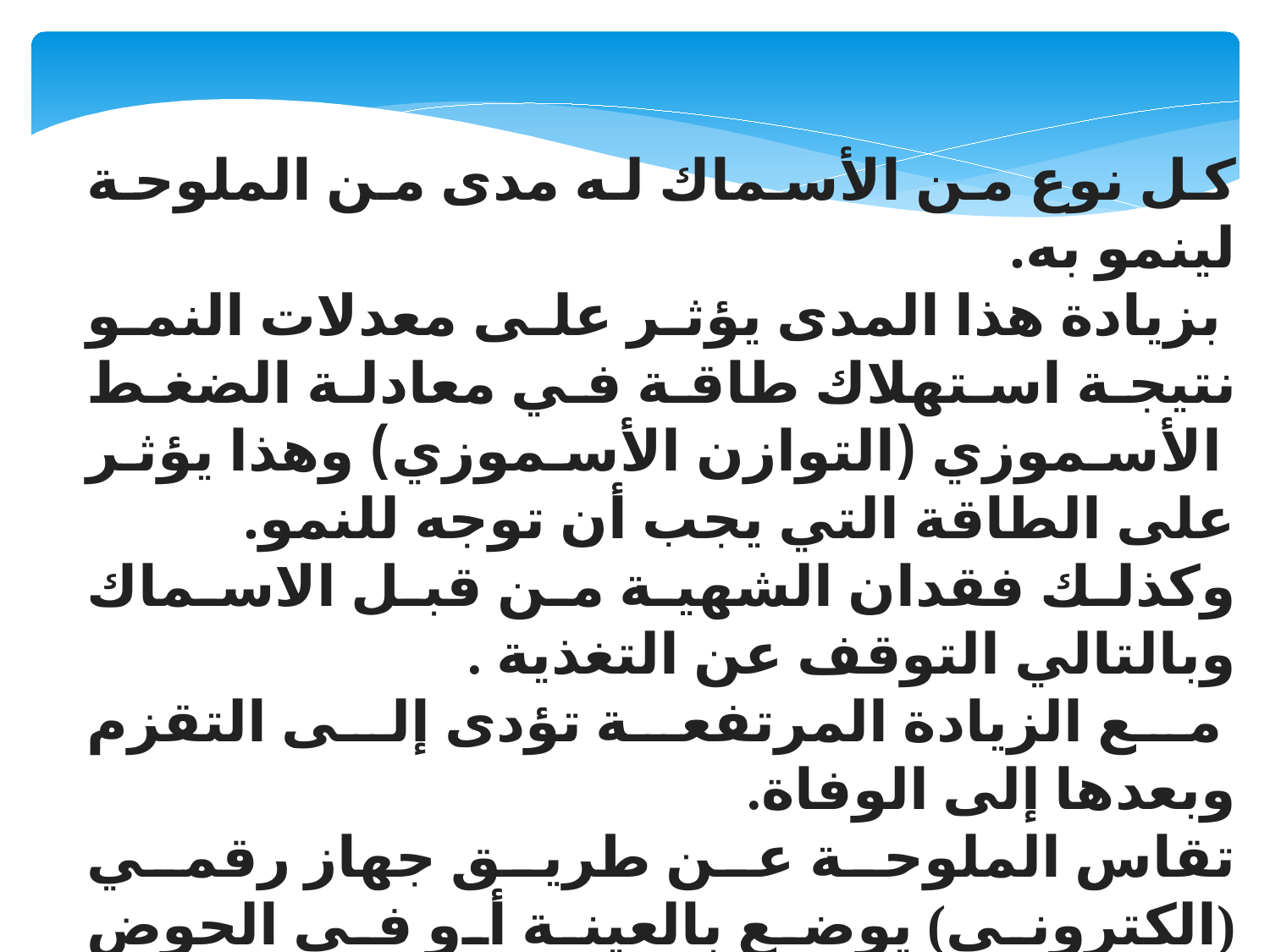

كل نوع من الأسماك له مدى من الملوحة لينمو به.
 بزيادة هذا المدى يؤثر على معدلات النمو نتيجة استهلاك طاقة في معادلة الضغط  الأسموزي (التوازن الأسموزي) وهذا يؤثر على الطاقة التي يجب أن توجه للنمو.
وكذلك فقدان الشهية من قبل الاسماك وبالتالي التوقف عن التغذية .
 مع الزيادة المرتفعة تؤدى إلى التقزم وبعدها إلى الوفاة.
تقاس الملوحة عن طريق جهاز رقمي (الكتروني) يوضع بالعينة أو في الحوض مباشرة ويعطى قراءة رقمية، أو عن طريق جهاز يقيس معامل انكسار الضوء ويوجد به تدريج لمستوى الملوحة .